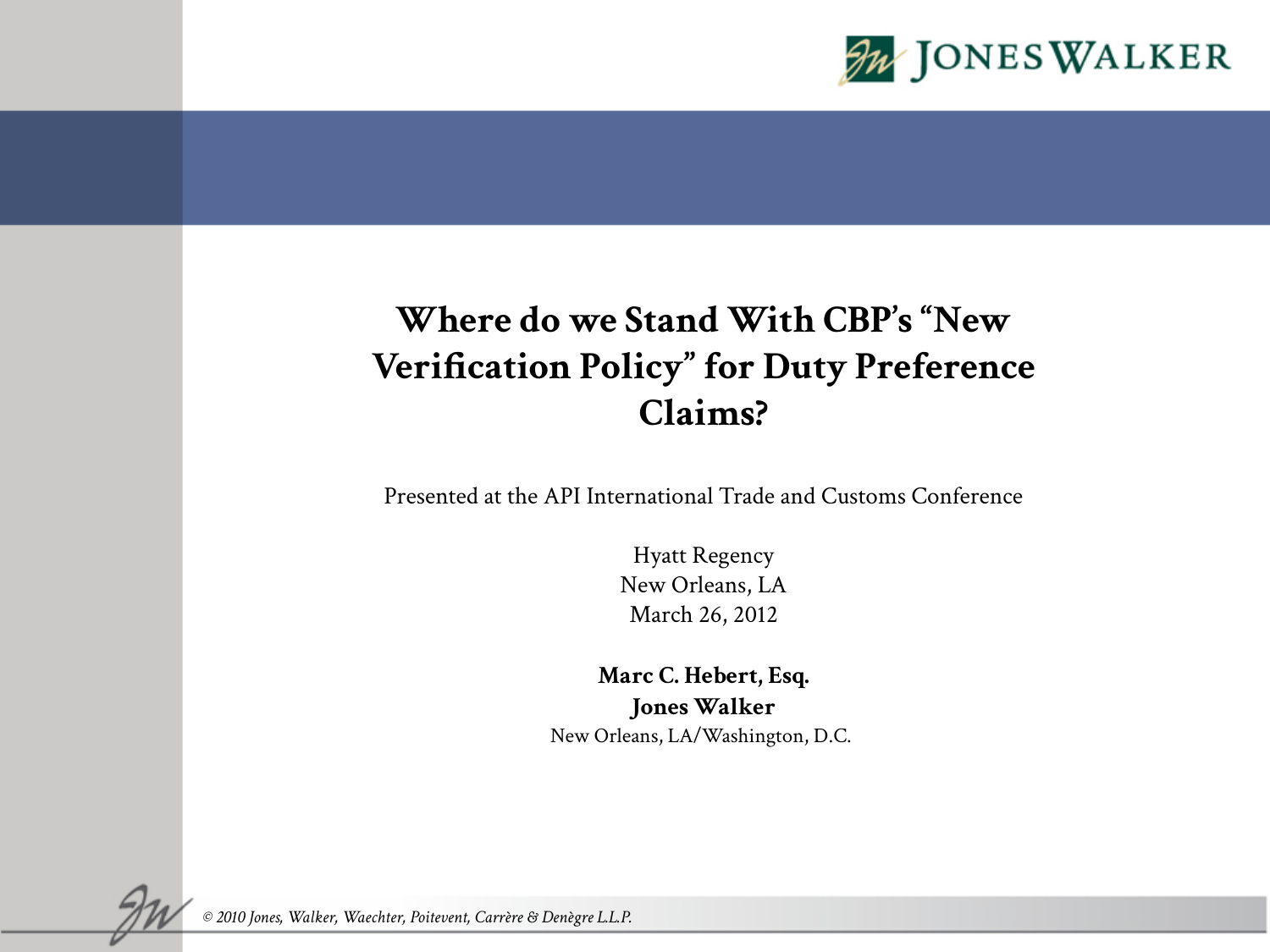

# Where do we Stand With CBP’s “New Verification Policy” for Duty Preference Claims? Presented at the API International Trade and Customs Conference Hyatt Regency New Orleans, LA March 26, 2012
Marc C. Hebert, Esq.
Jones Walker
New Orleans, LA/Washington, D.C.